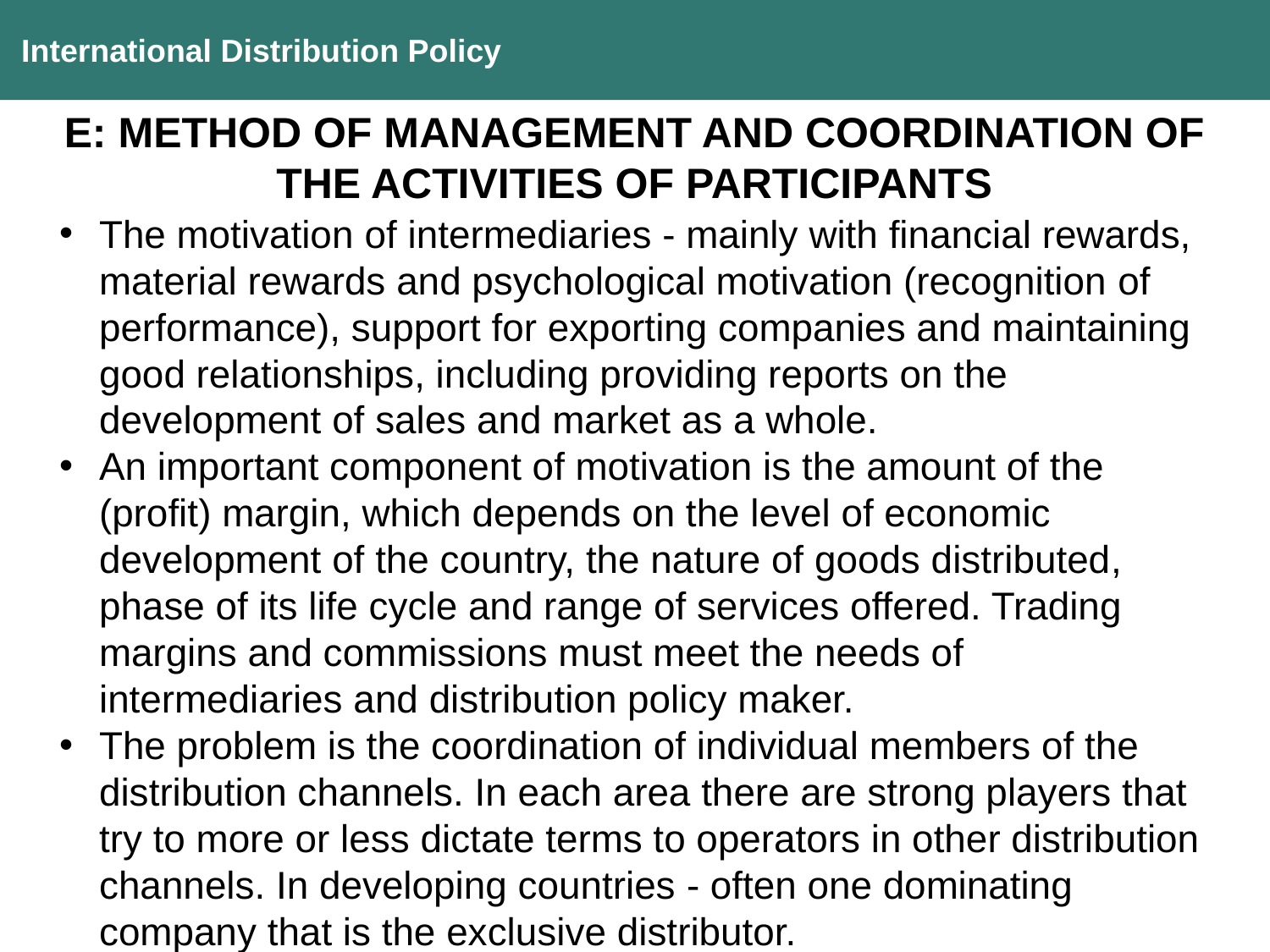

International Distribution Policy
E: METHOD OF MANAGEMENT AND COORDINATION OF THE ACTIVITIES OF PARTICIPANTS
The motivation of intermediaries - mainly with financial rewards, material rewards and psychological motivation (recognition of performance), support for exporting companies and maintaining good relationships, including providing reports on the development of sales and market as a whole.
An important component of motivation is the amount of the (profit) margin, which depends on the level of economic development of the country, the nature of goods distributed, phase of its life cycle and range of services offered. Trading margins and commissions must meet the needs of intermediaries and distribution policy maker.
The problem is the coordination of individual members of the distribution channels. In each area there are strong players that try to more or less dictate terms to operators in other distribution channels. In developing countries - often one dominating company that is the exclusive distributor.